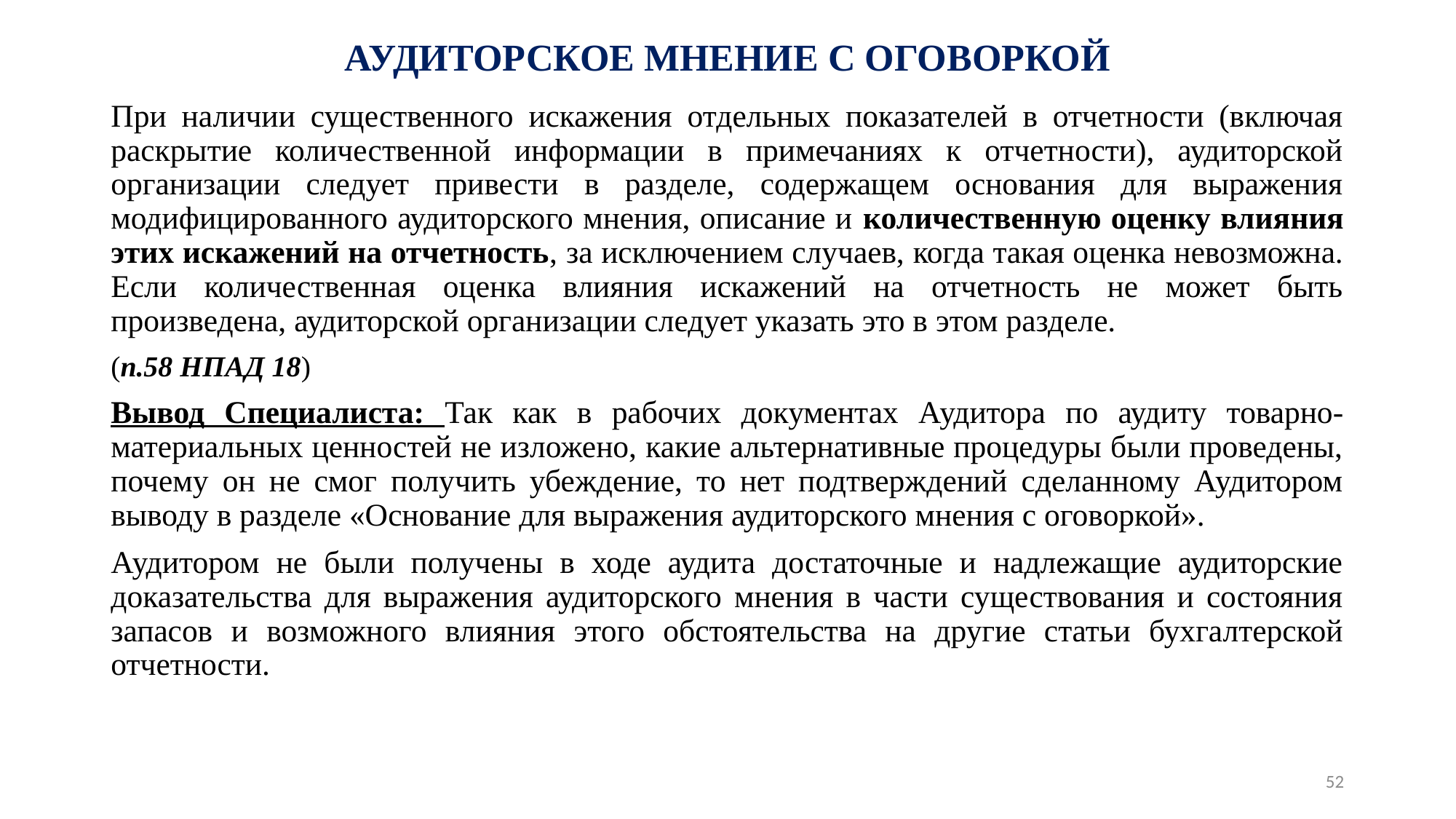

# АУДИТОРСКОЕ МНЕНИЕ С ОГОВОРКОЙ
При наличии существенного искажения отдельных показателей в отчетности (включая раскрытие количественной информации в примечаниях к отчетности), аудиторской организации следует привести в разделе, содержащем основания для выражения модифицированного аудиторского мнения, описание и количественную оценку влияния этих искажений на отчетность, за исключением случаев, когда такая оценка невозможна. Если количественная оценка влияния искажений на отчетность не может быть произведена, аудиторской организации следует указать это в этом разделе.
(п.58 НПАД 18)
Вывод Специалиста: Так как в рабочих документах Аудитора по аудиту товарно-материальных ценностей не изложено, какие альтернативные процедуры были проведены, почему он не смог получить убеждение, то нет подтверждений сделанному Аудитором выводу в разделе «Основание для выражения аудиторского мнения с оговоркой».
Аудитором не были получены в ходе аудита достаточные и надлежащие аудиторские доказательства для выражения аудиторского мнения в части существования и состояния запасов и возможного влияния этого обстоятельства на другие статьи бухгалтерской отчетности.

52